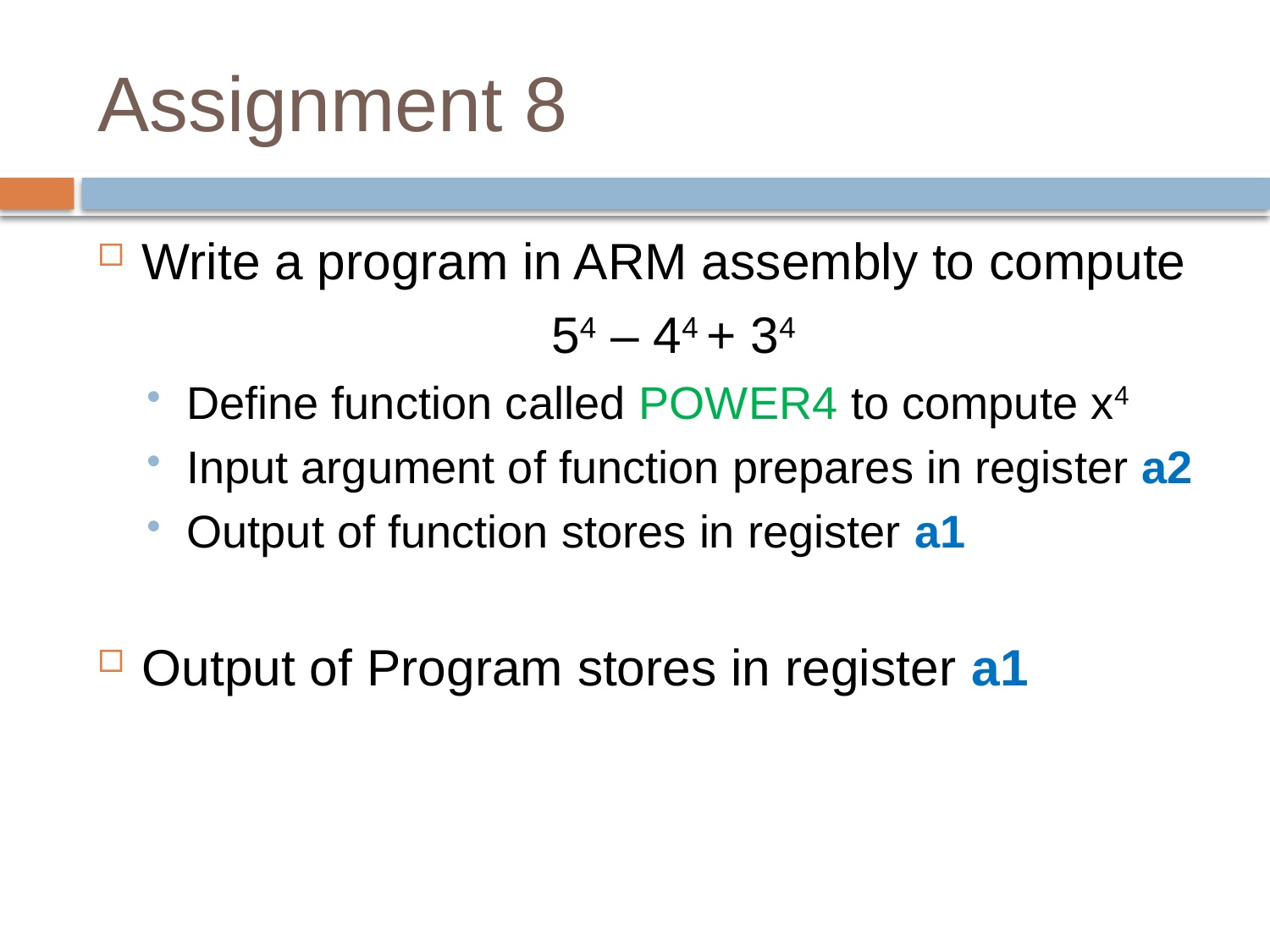

# Assignment 8
Write a program in ARM assembly to compute
	54 – 44 + 34
Define function called POWER4 to compute x4
Input argument of function prepares in register a2
Output of function stores in register a1

Output of Program stores in register a1